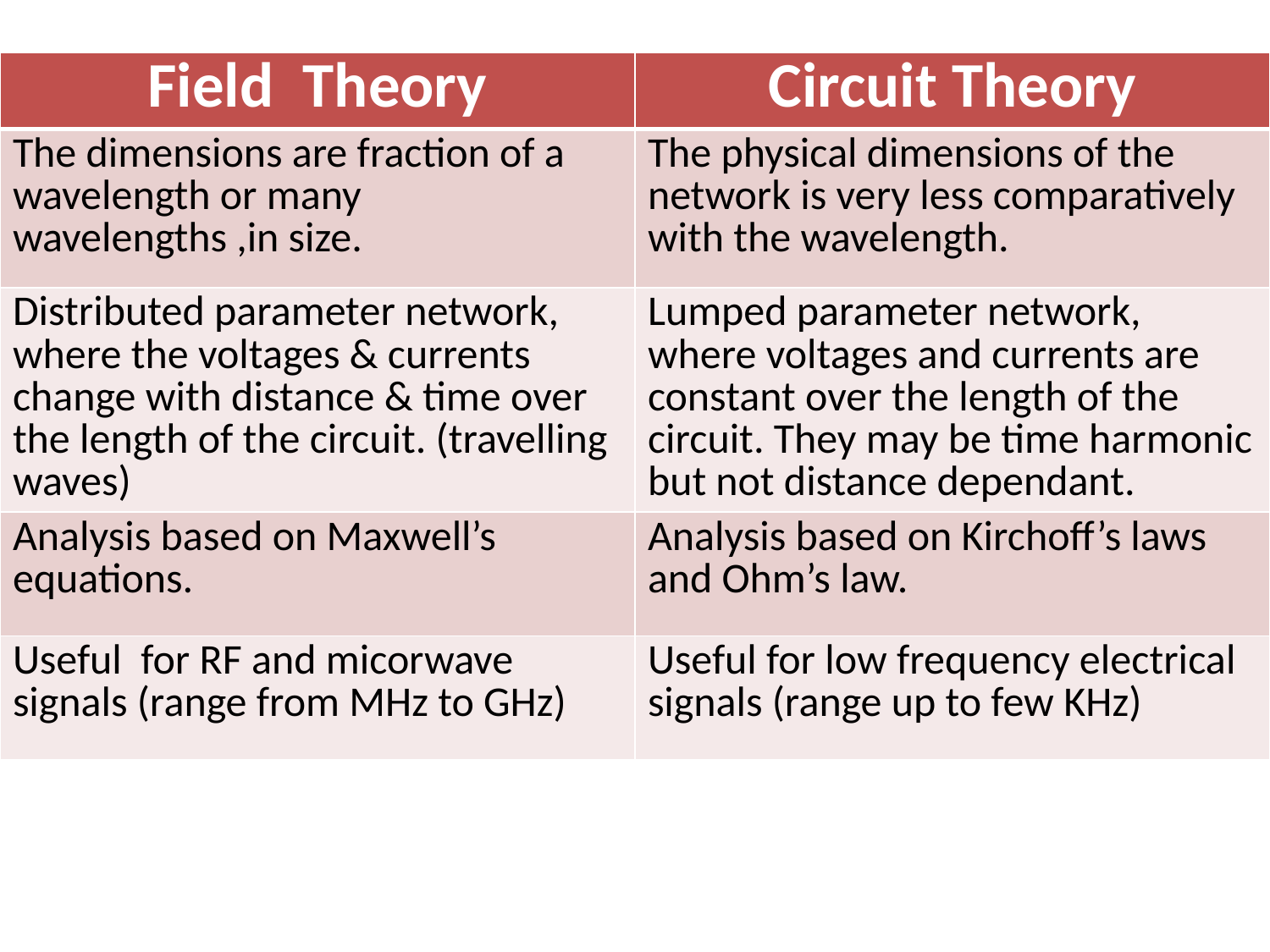

| Field Theory | Circuit Theory |
| --- | --- |
| The dimensions are fraction of a wavelength or many wavelengths ,in size. | The physical dimensions of the network is very less comparatively with the wavelength. |
| Distributed parameter network, where the voltages & currents change with distance & time over the length of the circuit. (travelling waves) | Lumped parameter network, where voltages and currents are constant over the length of the circuit. They may be time harmonic but not distance dependant. |
| Analysis based on Maxwell’s equations. | Analysis based on Kirchoff’s laws and Ohm’s law. |
| Useful for RF and micorwave signals (range from MHz to GHz) | Useful for low frequency electrical signals (range up to few KHz) |